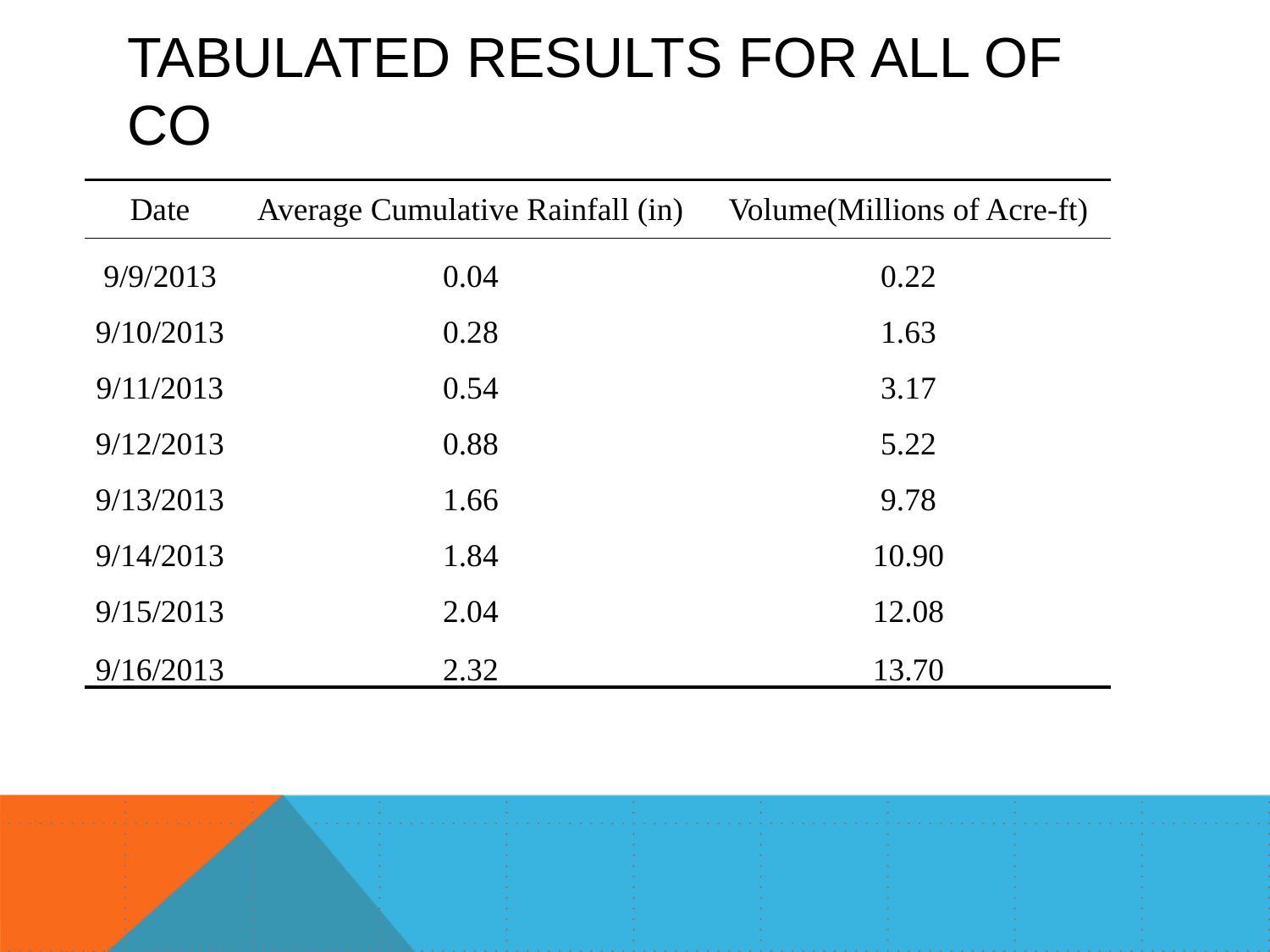

# Tabulated Results for All of CO
| Date | Average Cumulative Rainfall (in) | Volume(Millions of Acre-ft) |
| --- | --- | --- |
| 9/9/2013 | 0.04 | 0.22 |
| 9/10/2013 | 0.28 | 1.63 |
| 9/11/2013 | 0.54 | 3.17 |
| 9/12/2013 | 0.88 | 5.22 |
| 9/13/2013 | 1.66 | 9.78 |
| 9/14/2013 | 1.84 | 10.90 |
| 9/15/2013 | 2.04 | 12.08 |
| 9/16/2013 | 2.32 | 13.70 |